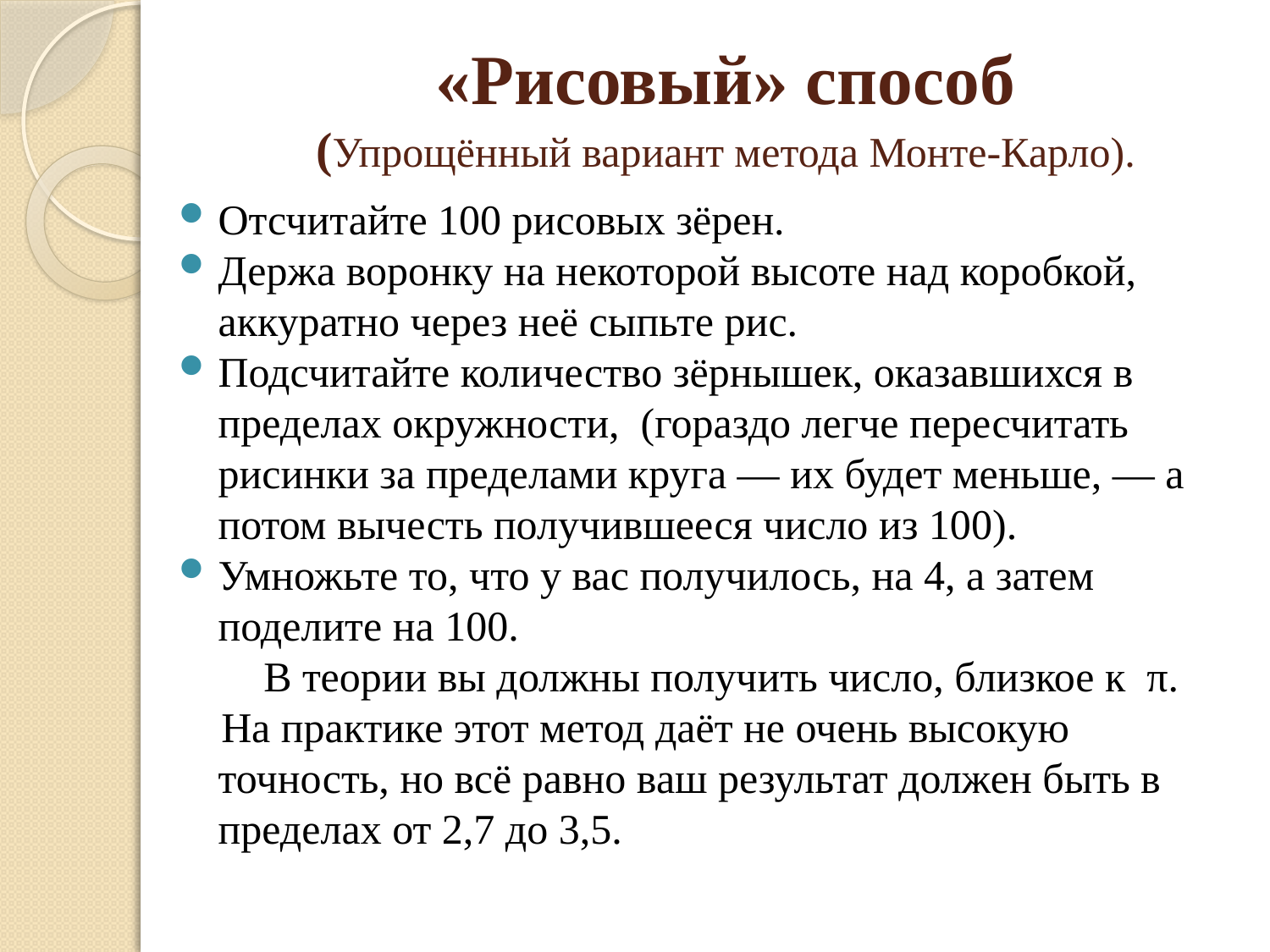

# «Рисовый» способ (Упрощённый вариант метода Монте-Карло).
Отсчитайте 100 рисовых зёрен.
Держа воронку на некоторой высоте над коробкой, аккуратно через неё сыпьте рис.
Подсчитайте количество зёрнышек, оказавшихся в пределах окружности,  (гораздо легче пересчитать рисинки за пределами круга — их будет меньше, — а потом вычесть получившееся число из 100).
Умножьте то, что у вас получилось, на 4, а затем поделите на 100.
        В теории вы должны получить число, близкое к  π.
    На практике этот метод даёт не очень высокую точность, но всё равно ваш результат должен быть в пределах от 2,7 до 3,5.